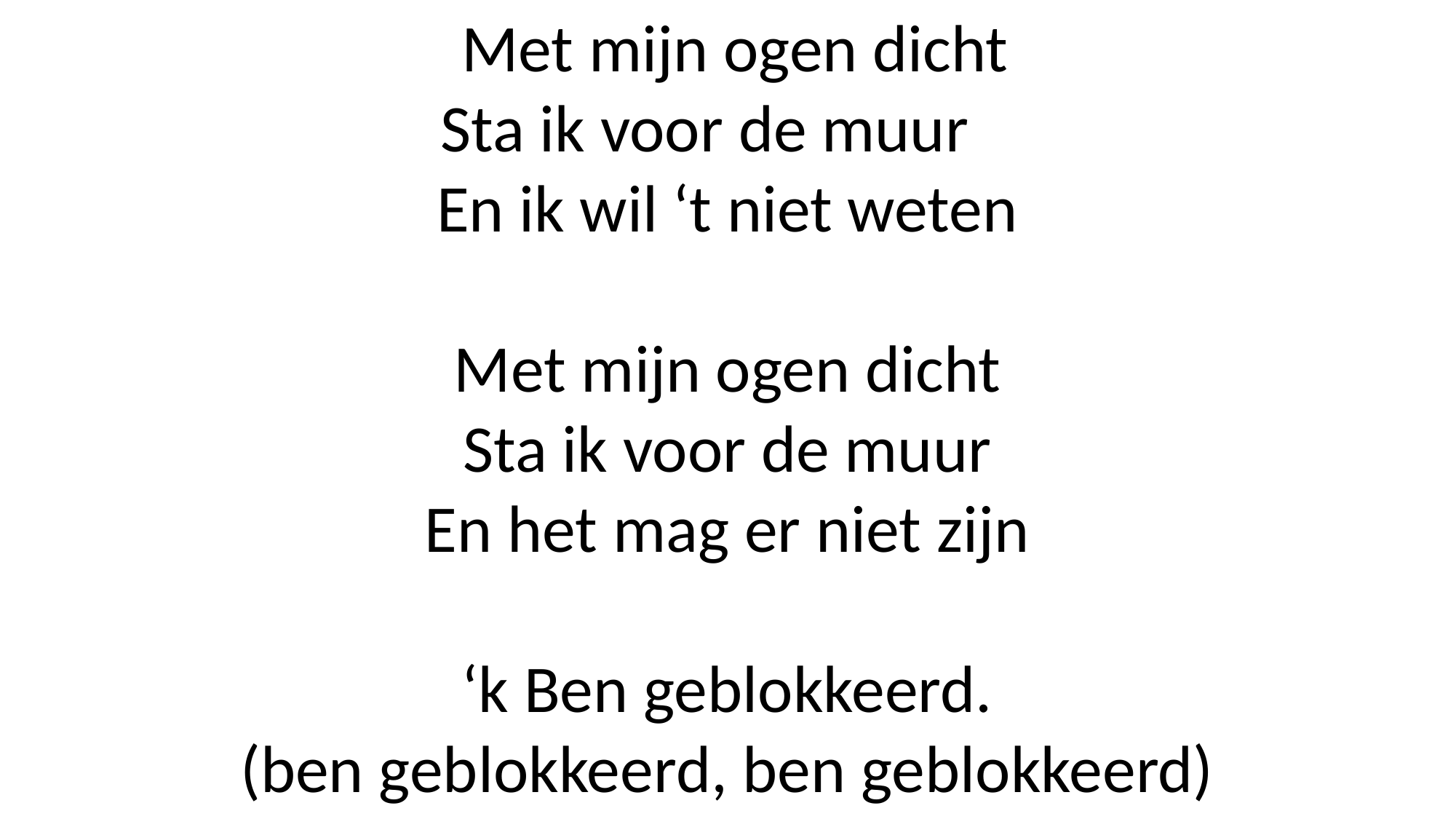

Met mijn ogen dicht
Sta ik voor de muur
En ik wil ‘t niet weten

Met mijn ogen dicht
Sta ik voor de muur
En het mag er niet zijn

‘k Ben geblokkeerd.
(ben geblokkeerd, ben geblokkeerd)